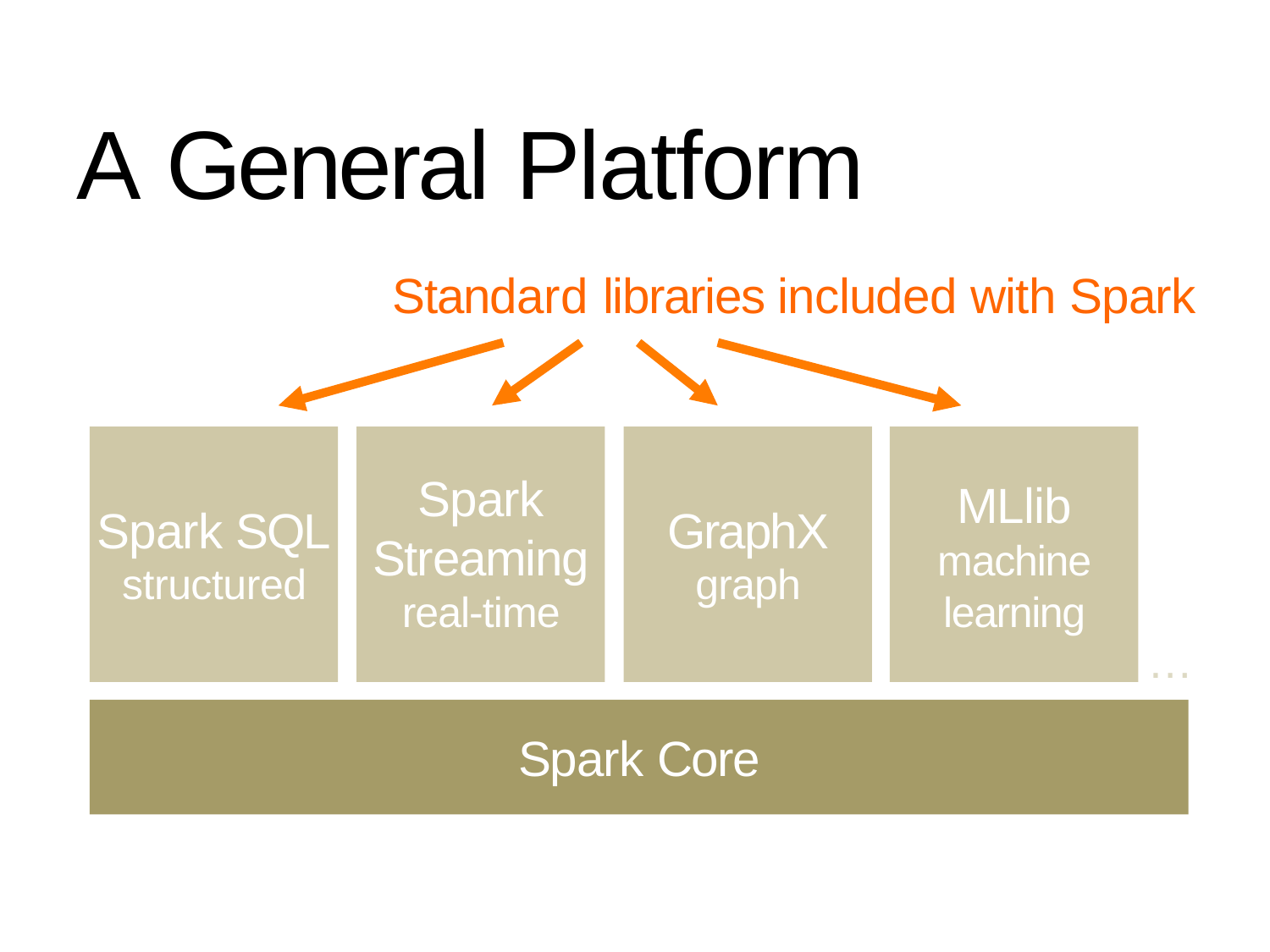

A	General	Platform
Standard libraries included with Spark

Spark Streaming real-time
MLlib machine learning
Spark SQL
structured
GraphX
graph
…

Spark Core